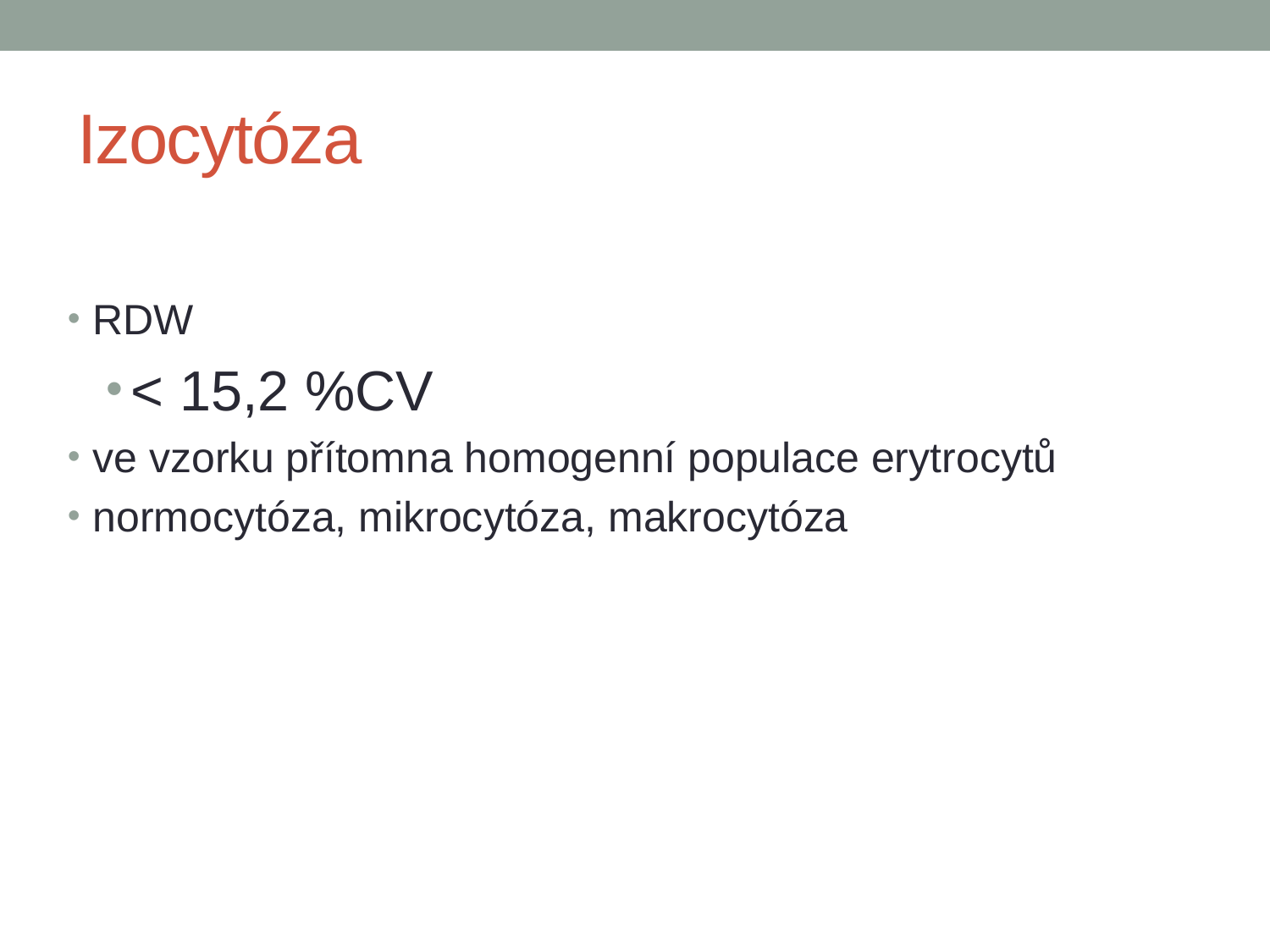

# Izocytóza
RDW
< 15,2 %CV
ve vzorku přítomna homogenní populace erytrocytů
normocytóza, mikrocytóza, makrocytóza